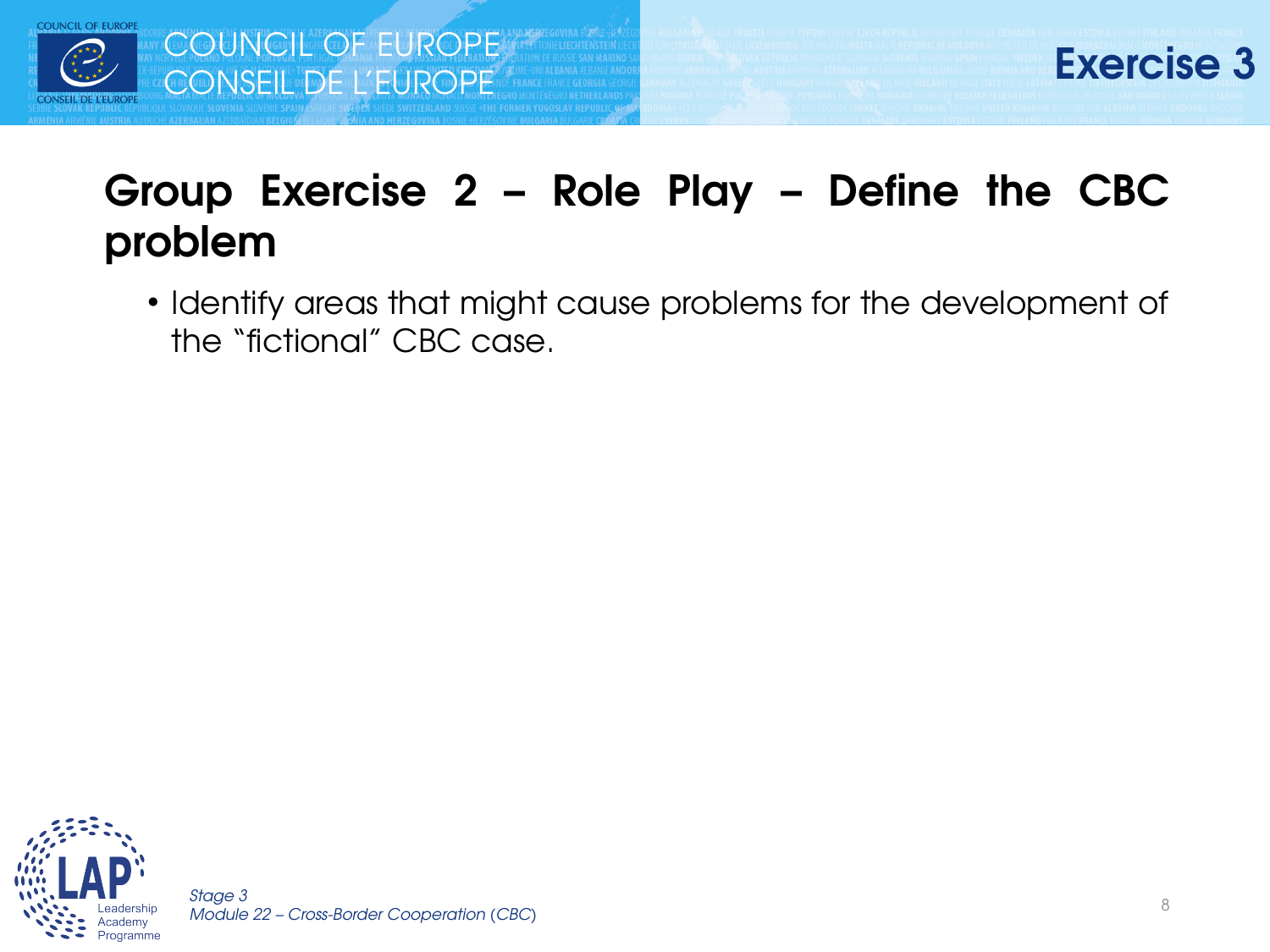

# Exercise 3
Group Exercise 2 – Role Play – Define the CBC problem
Identify areas that might cause problems for the development of the “fictional” CBC case.

Stage 3
Module 22 – Cross-Border Cooperation (CBC)
8